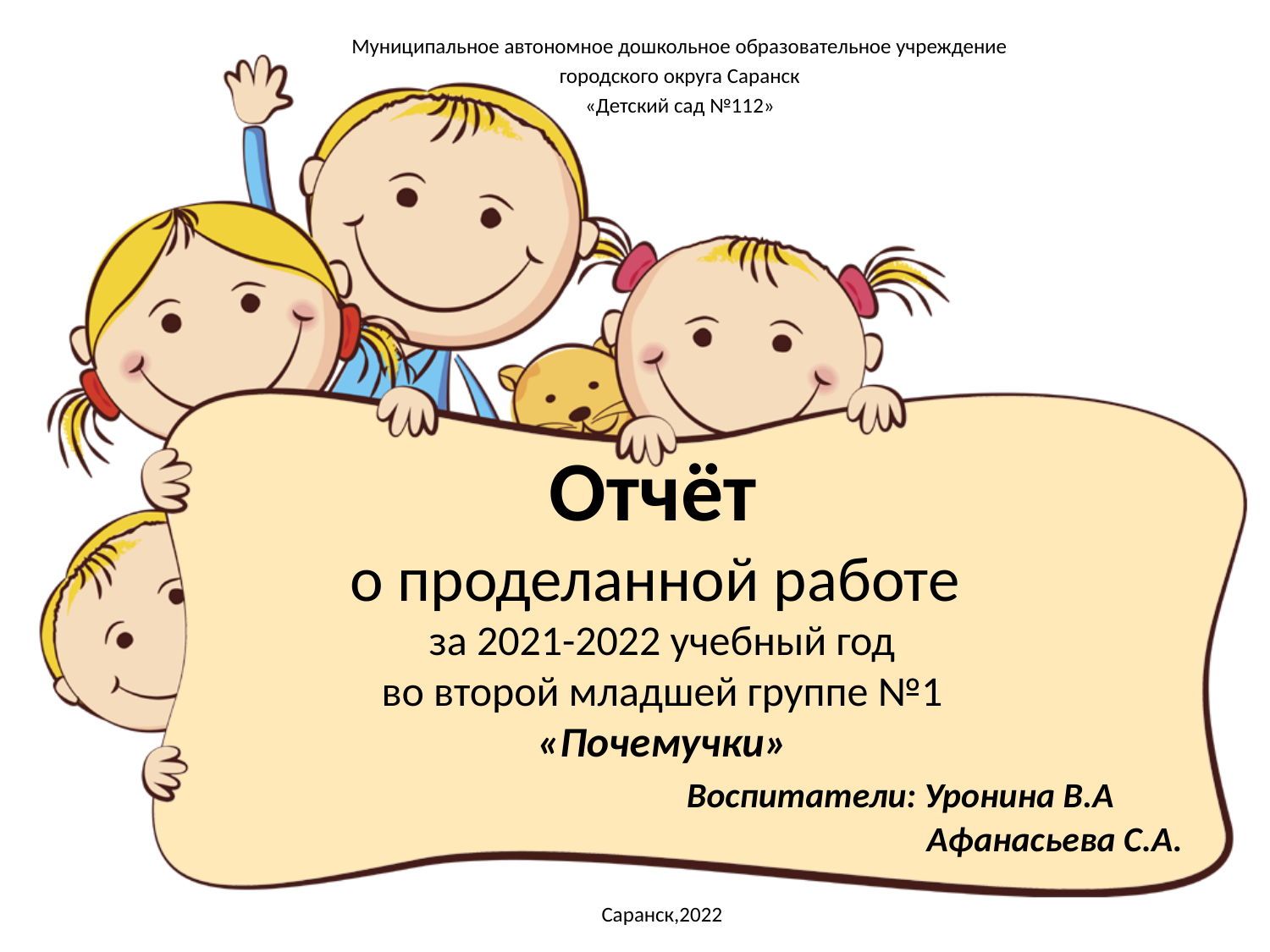

Муниципальное автономное дошкольное образовательное учреждение
городского округа Саранск
«Детский сад №112»
# Отчёт о проделанной работе за 2021-2022 учебный год во второй младшей группе №1 «Почемучки» Воспитатели: Уронина В.А Афанасьева С.А. Саранск,2022